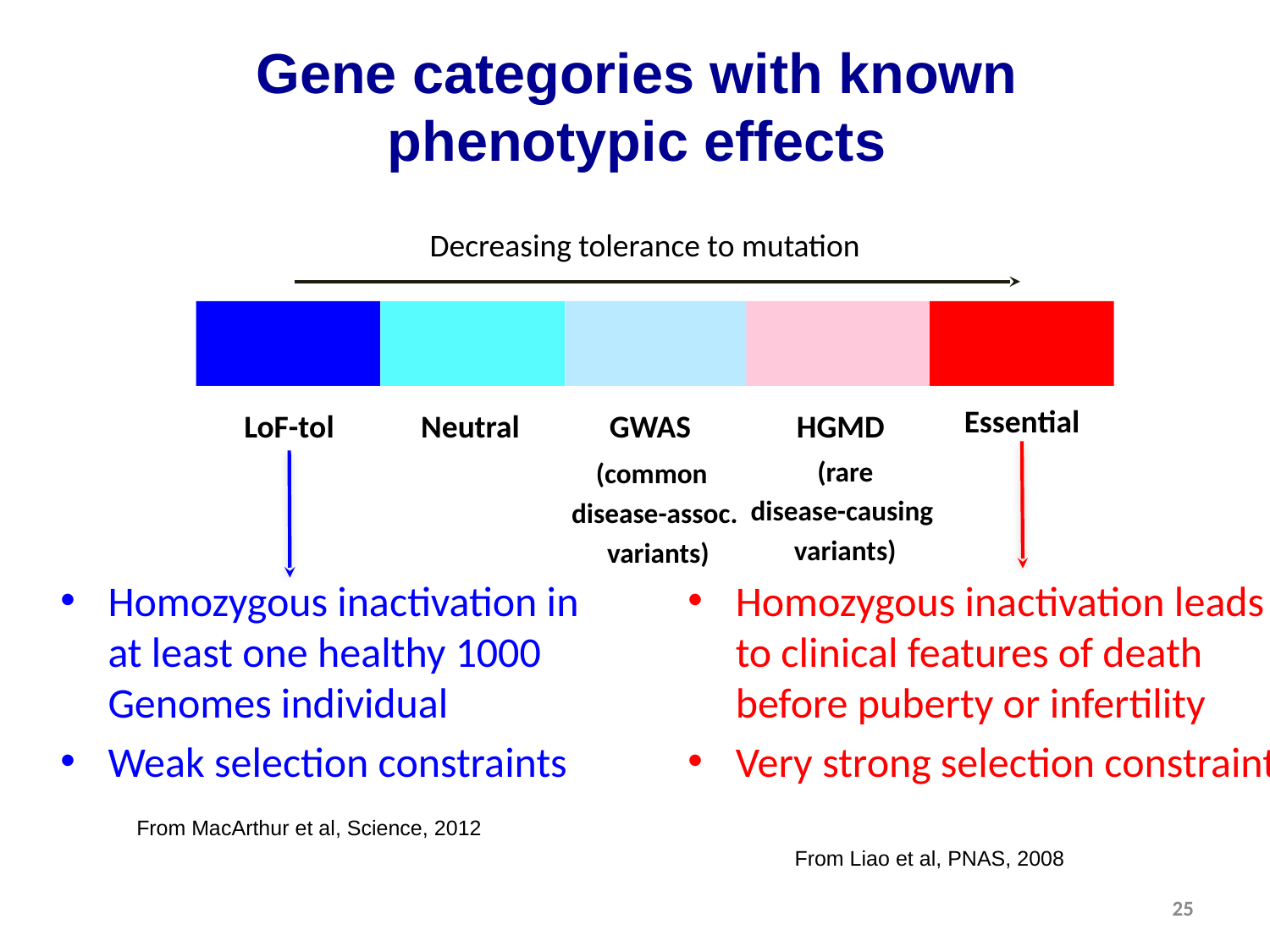

# Gene categories with known phenotypic effects
Decreasing tolerance to mutation

Essential
LoF-tol
Neutral
GWAS
HGMD
(rare
disease-causing
variants)
(common
disease-assoc.
 variants)
Homozygous inactivation in at least one healthy 1000 Genomes individual
Weak selection constraints
Homozygous inactivation leads to clinical features of death before puberty or infertility
Very strong selection constraints
From MacArthur et al, Science, 2012
From Liao et al, PNAS, 2008
25